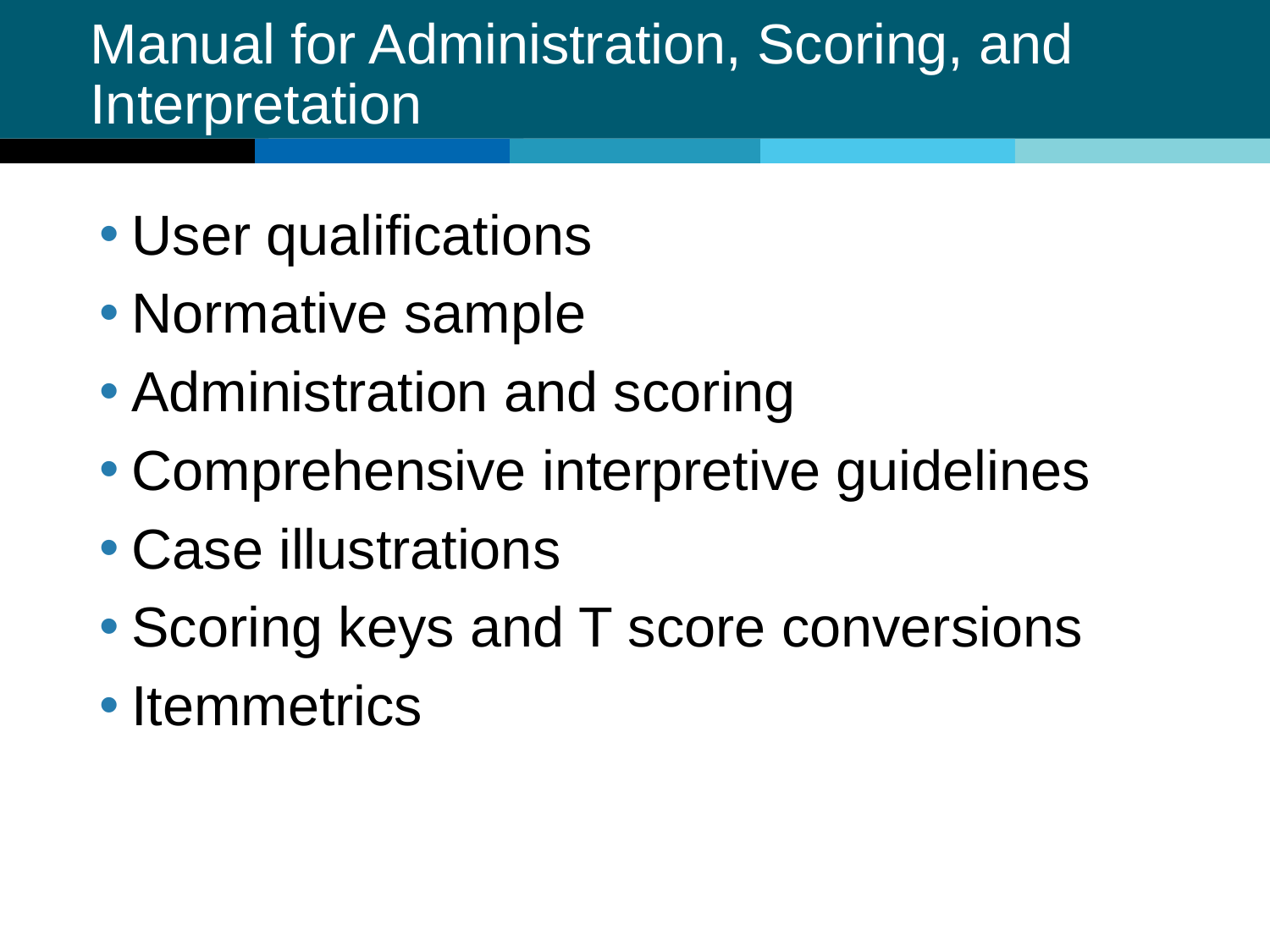

# Manual for Administration, Scoring, and Interpretation
User qualifications
Normative sample
Administration and scoring
Comprehensive interpretive guidelines
Case illustrations
Scoring keys and T score conversions
Itemmetrics